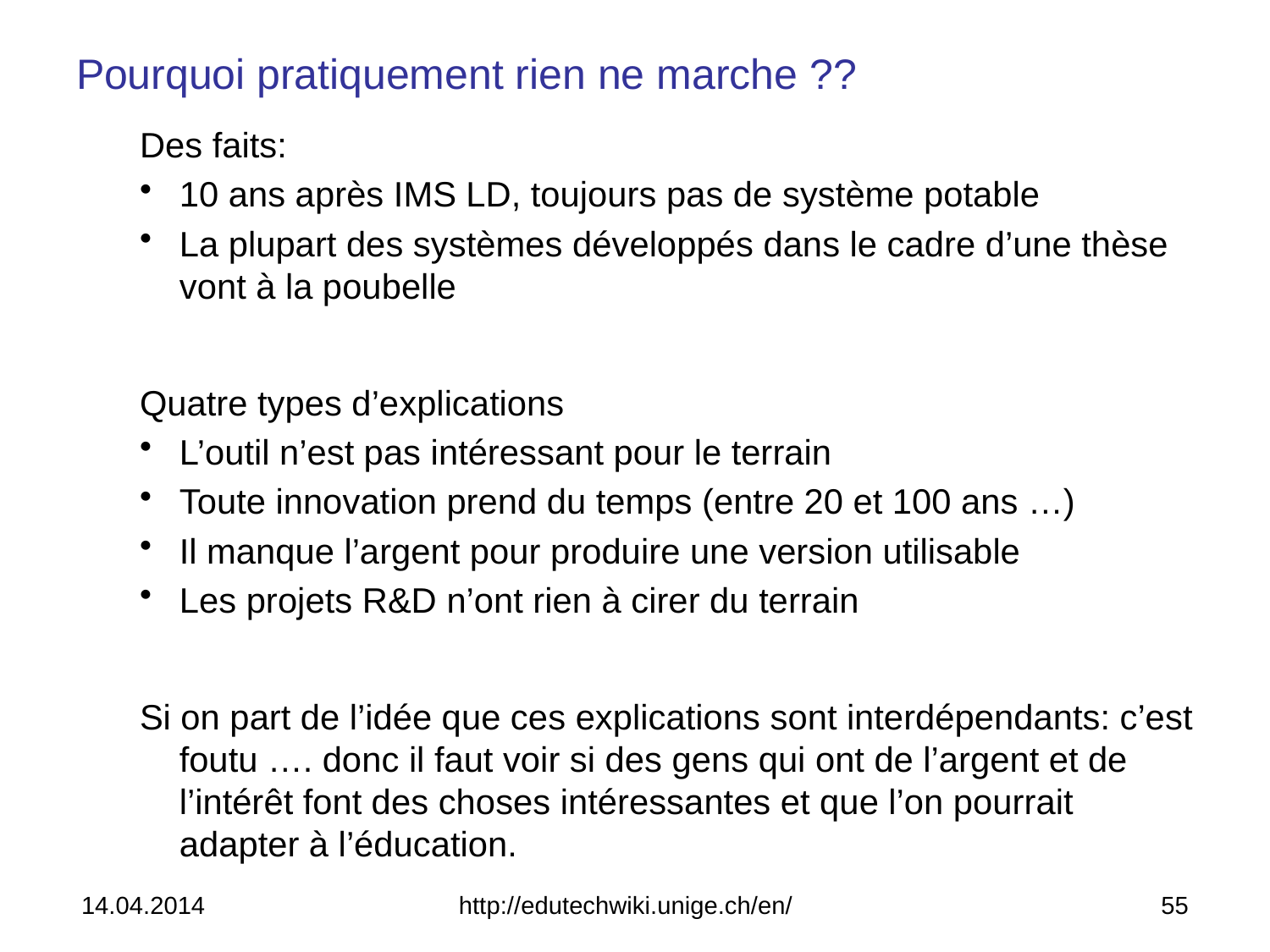

# Pourquoi pratiquement rien ne marche ??
Des faits:
10 ans après IMS LD, toujours pas de système potable
La plupart des systèmes développés dans le cadre d’une thèse vont à la poubelle

Quatre types d’explications
L’outil n’est pas intéressant pour le terrain
Toute innovation prend du temps (entre 20 et 100 ans …)
Il manque l’argent pour produire une version utilisable
Les projets R&D n’ont rien à cirer du terrain

Si on part de l’idée que ces explications sont interdépendants: c’est foutu …. donc il faut voir si des gens qui ont de l’argent et de l’intérêt font des choses intéressantes et que l’on pourrait adapter à l’éducation.
14.04.2014
http://edutechwiki.unige.ch/en/
55